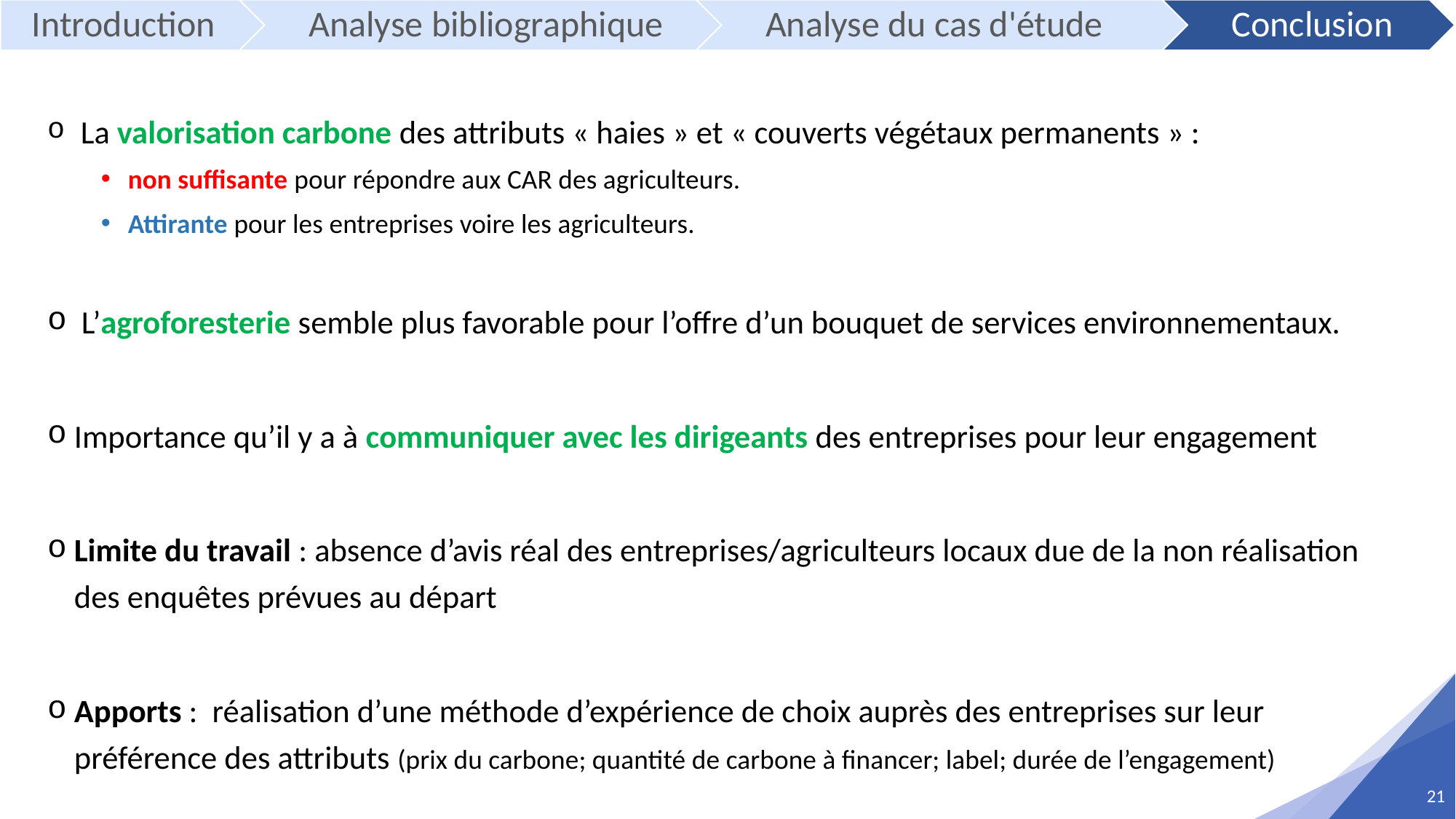

Introduction
    Analyse bibliographique
    Analyse du cas d'étude
Conclusion
 La valorisation carbone des attributs « haies » et « couverts végétaux permanents » :
non suffisante pour répondre aux CAR des agriculteurs.
Attirante pour les entreprises voire les agriculteurs.

 L’agroforesterie semble plus favorable pour l’offre d’un bouquet de services environnementaux.

Importance qu’il y a à communiquer avec les dirigeants des entreprises pour leur engagement

Limite du travail : absence d’avis réal des entreprises/agriculteurs locaux due de la non réalisation des enquêtes prévues au départ

Apports :  réalisation d’une méthode d’expérience de choix auprès des entreprises sur leur préférence des attributs (prix du carbone; quantité de carbone à financer; label; durée de l’engagement)

21